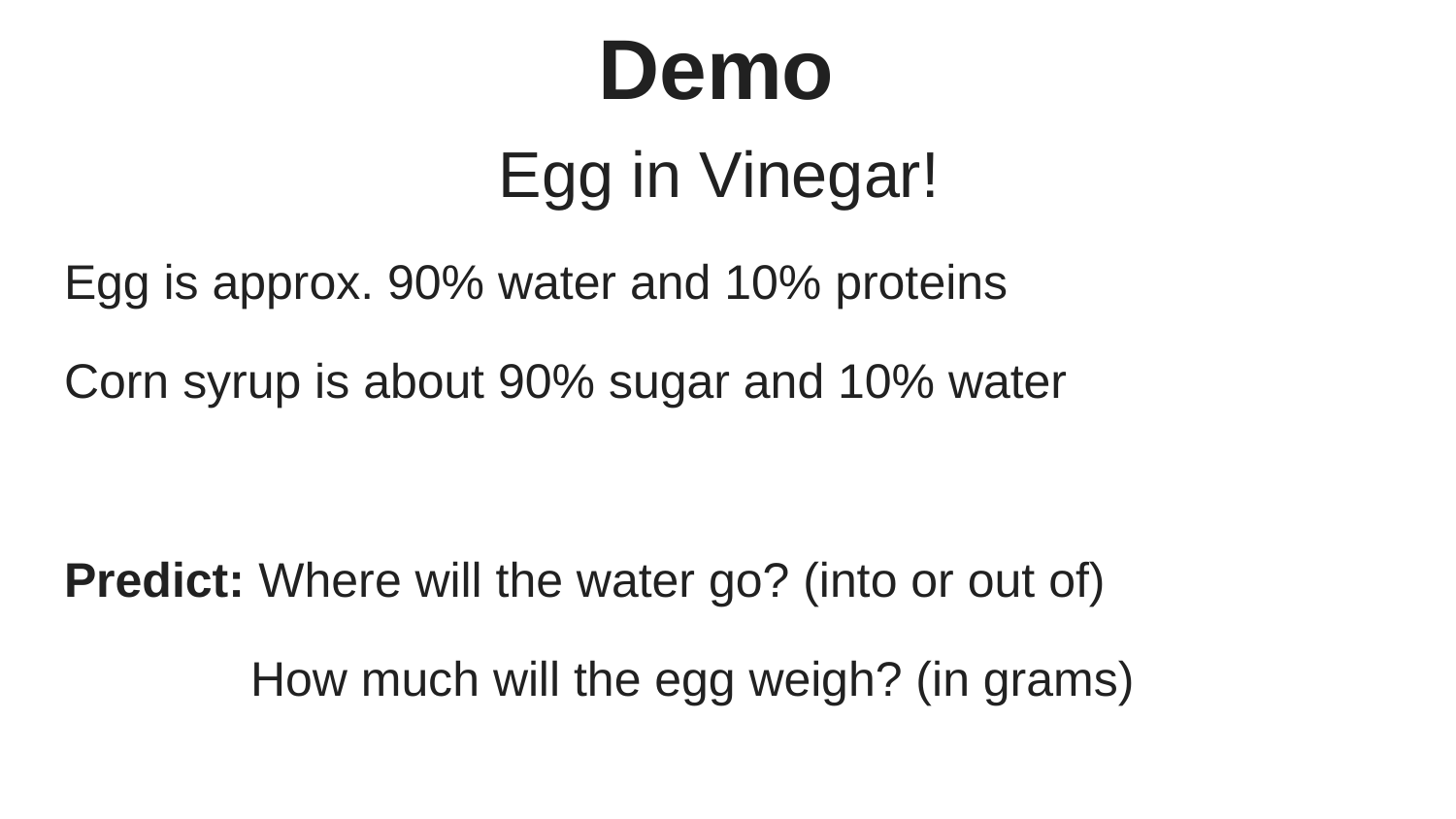

# Demo
Egg in Vinegar!
Egg is approx. 90% water and 10% proteins
Corn syrup is about 90% sugar and 10% water

Predict: Where will the water go? (into or out of)
	   How much will the egg weigh? (in grams)